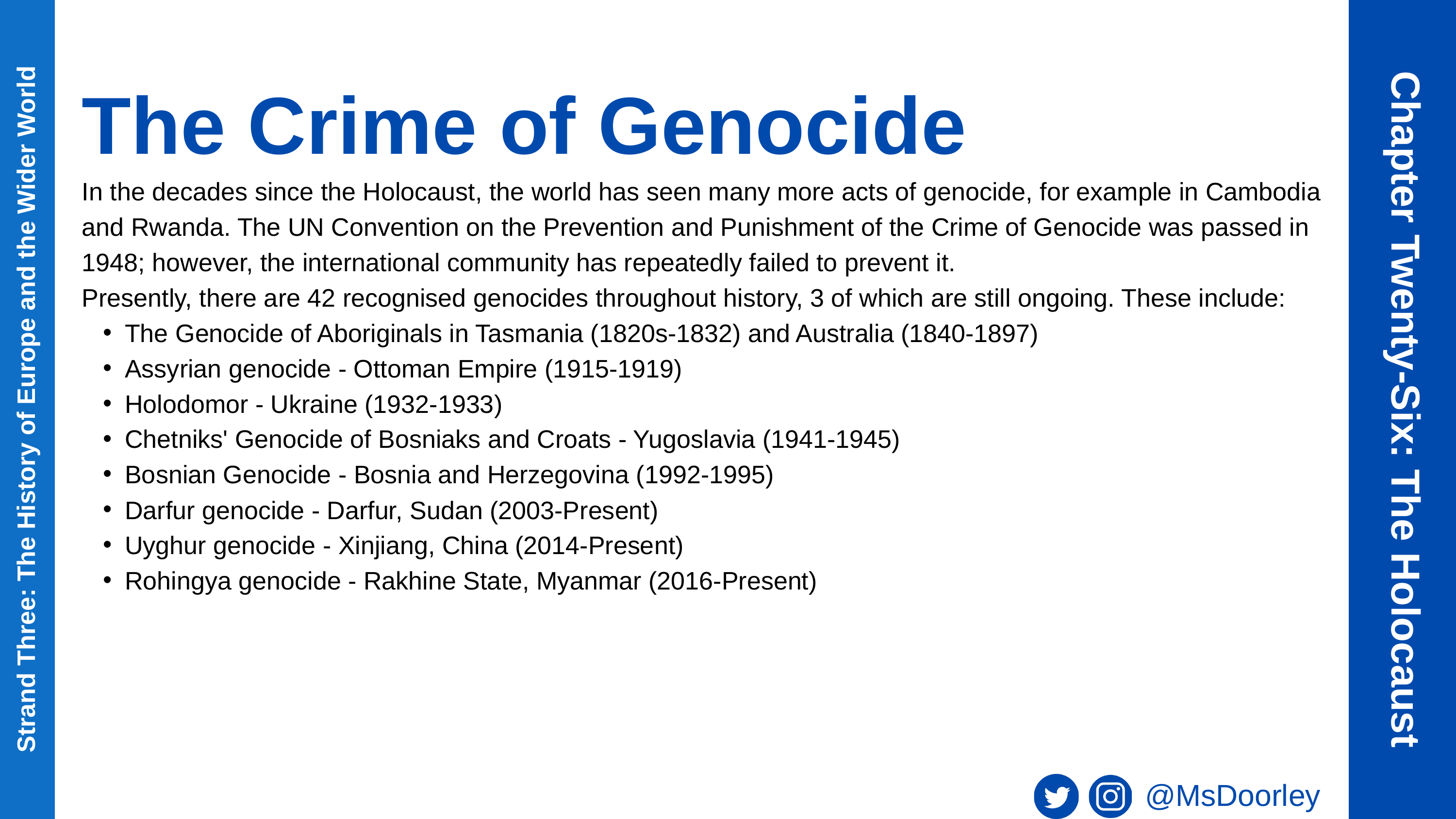

The Crime of Genocide
In the decades since the Holocaust, the world has seen many more acts of genocide, for example in Cambodia and Rwanda. The UN Convention on the Prevention and Punishment of the Crime of Genocide was passed in 1948; however, the international community has repeatedly failed to prevent it.
Presently, there are 42 recognised genocides throughout history, 3 of which are still ongoing. These include:
The Genocide of Aboriginals in Tasmania (1820s-1832) and Australia (1840-1897)
Assyrian genocide - Ottoman Empire (1915-1919)
Holodomor - Ukraine (1932-1933)
Chetniks' Genocide of Bosniaks and Croats - Yugoslavia (1941-1945)
Bosnian Genocide - Bosnia and Herzegovina (1992-1995)
Darfur genocide - Darfur, Sudan (2003-Present)
Uyghur genocide - Xinjiang, China (2014-Present)
Rohingya genocide - Rakhine State, Myanmar (2016-Present)
Chapter Twenty-Six: The Holocaust
Strand Three: The History of Europe and the Wider World

@MsDoorley